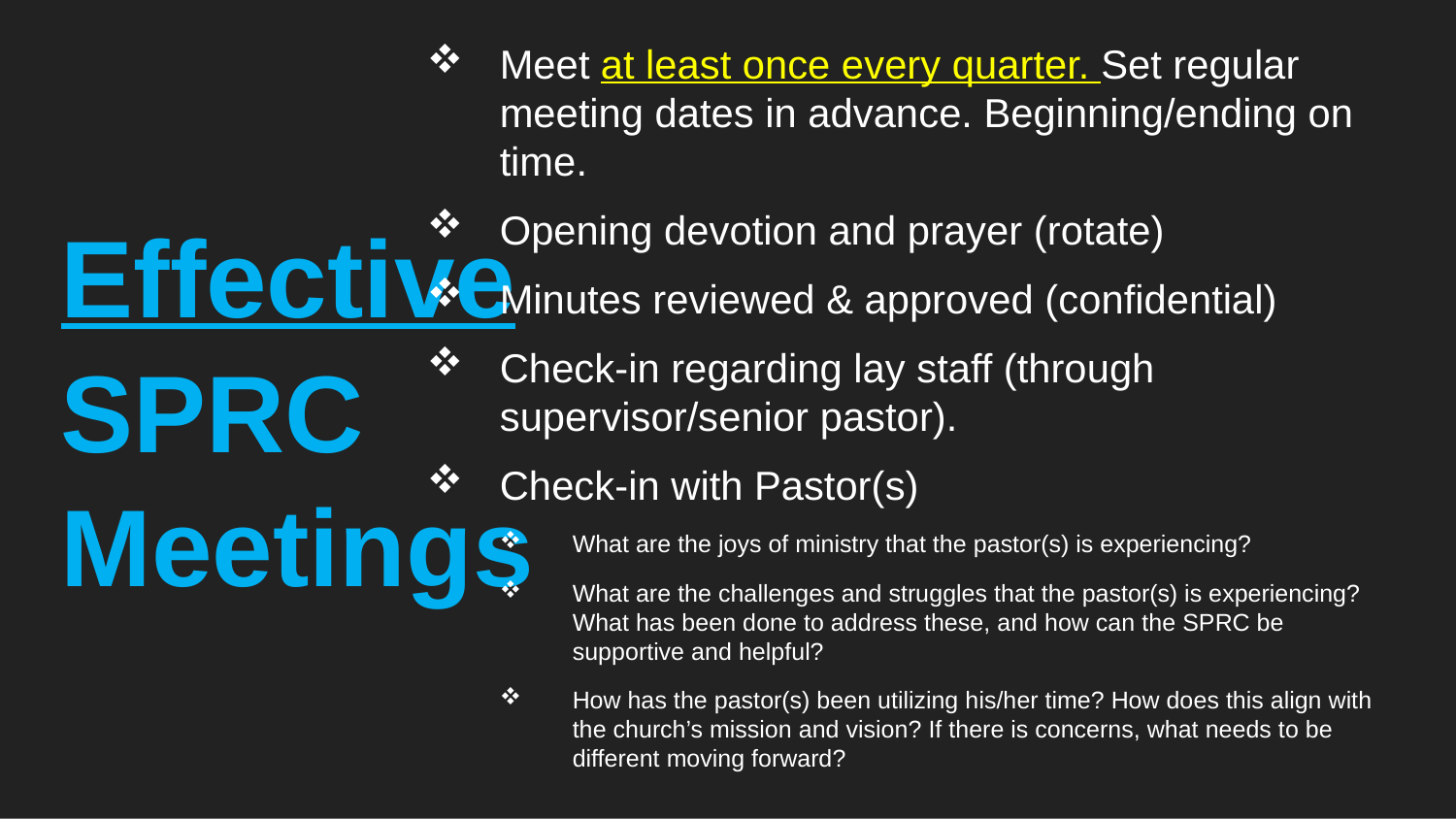

Meet at least once every quarter. Set regular meeting dates in advance. Beginning/ending on time.
Opening devotion and prayer (rotate)
Minutes reviewed & approved (confidential)
Check-in regarding lay staff (through supervisor/senior pastor).
Check-in with Pastor(s)
What are the joys of ministry that the pastor(s) is experiencing?
What are the challenges and struggles that the pastor(s) is experiencing? What has been done to address these, and how can the SPRC be supportive and helpful?
How has the pastor(s) been utilizing his/her time? How does this align with the church’s mission and vision? If there is concerns, what needs to be different moving forward?
Effective
SPRC
Meetings